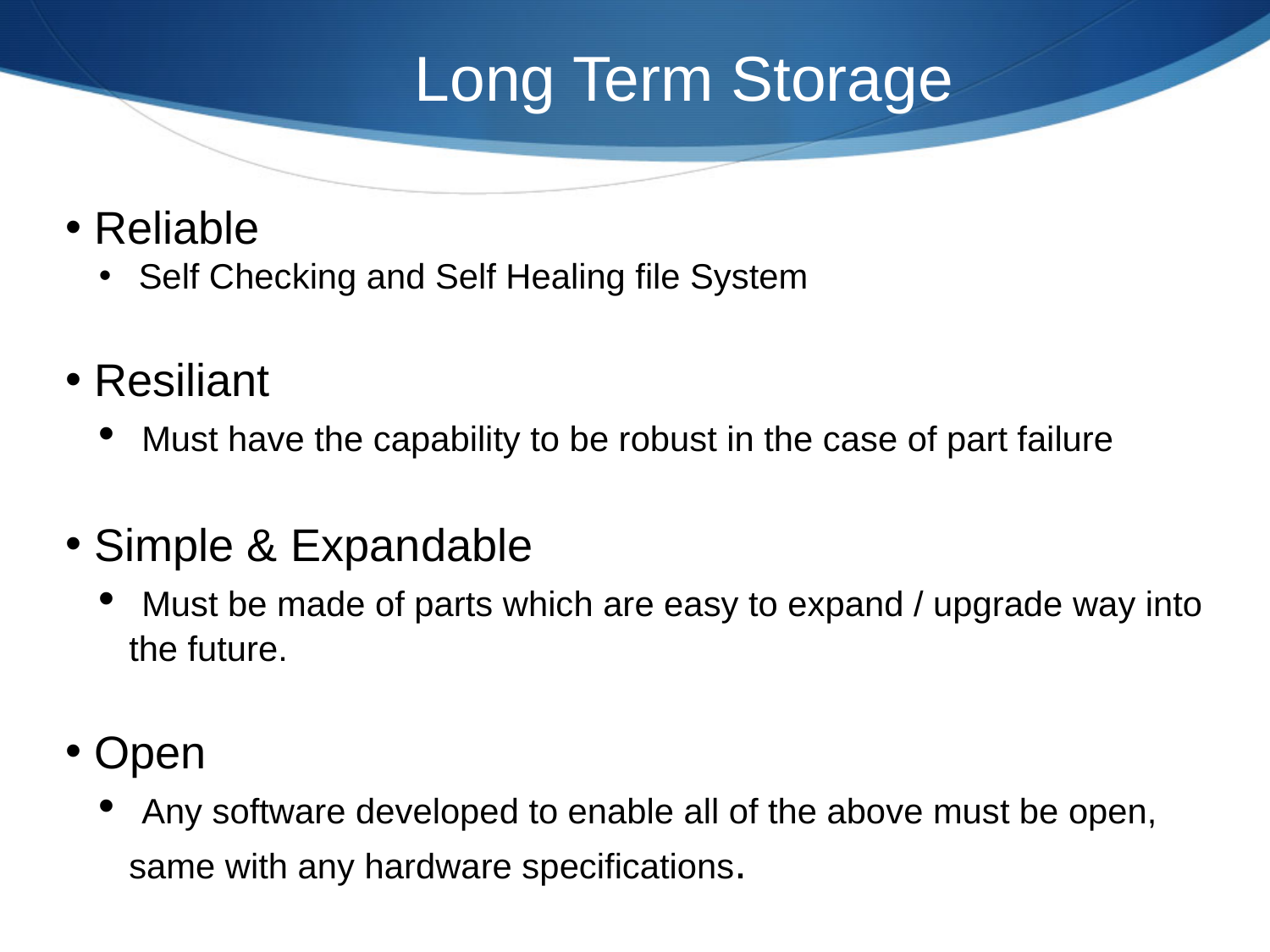

Long Term Storage

 Reliable
 Self Checking and Self Healing file System

 Resiliant
 Must have the capability to be robust in the case of part failure

 Simple & Expandable
 Must be made of parts which are easy to expand / upgrade way into the future.

 Open
 Any software developed to enable all of the above must be open, same with any hardware specifications.